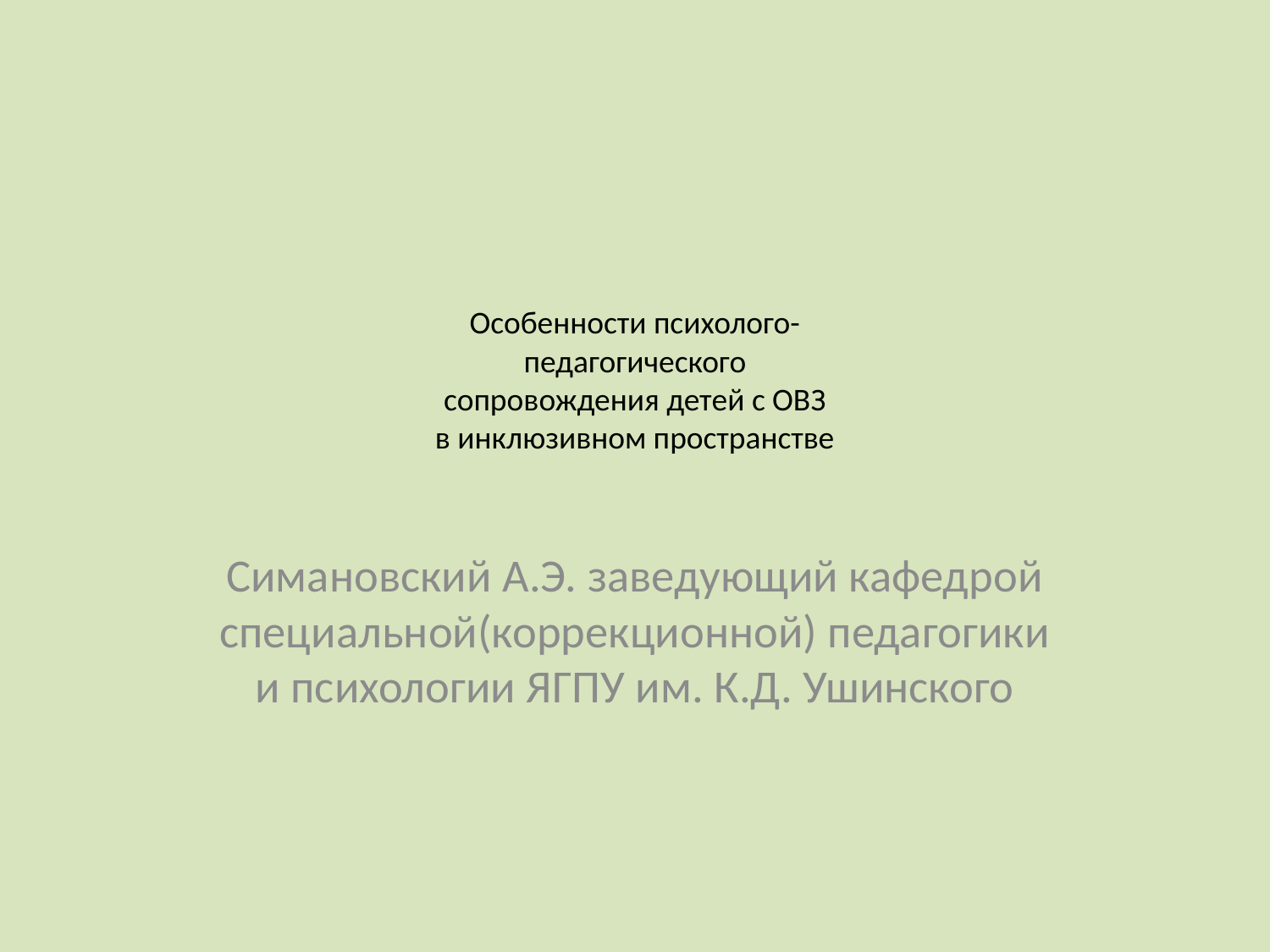

# Особенности психолого- педагогического сопровождения детей с ОВЗ в инклюзивном пространстве
Симановский А.Э. заведующий кафедрой специальной(коррекционной) педагогики и психологии ЯГПУ им. К.Д. Ушинского